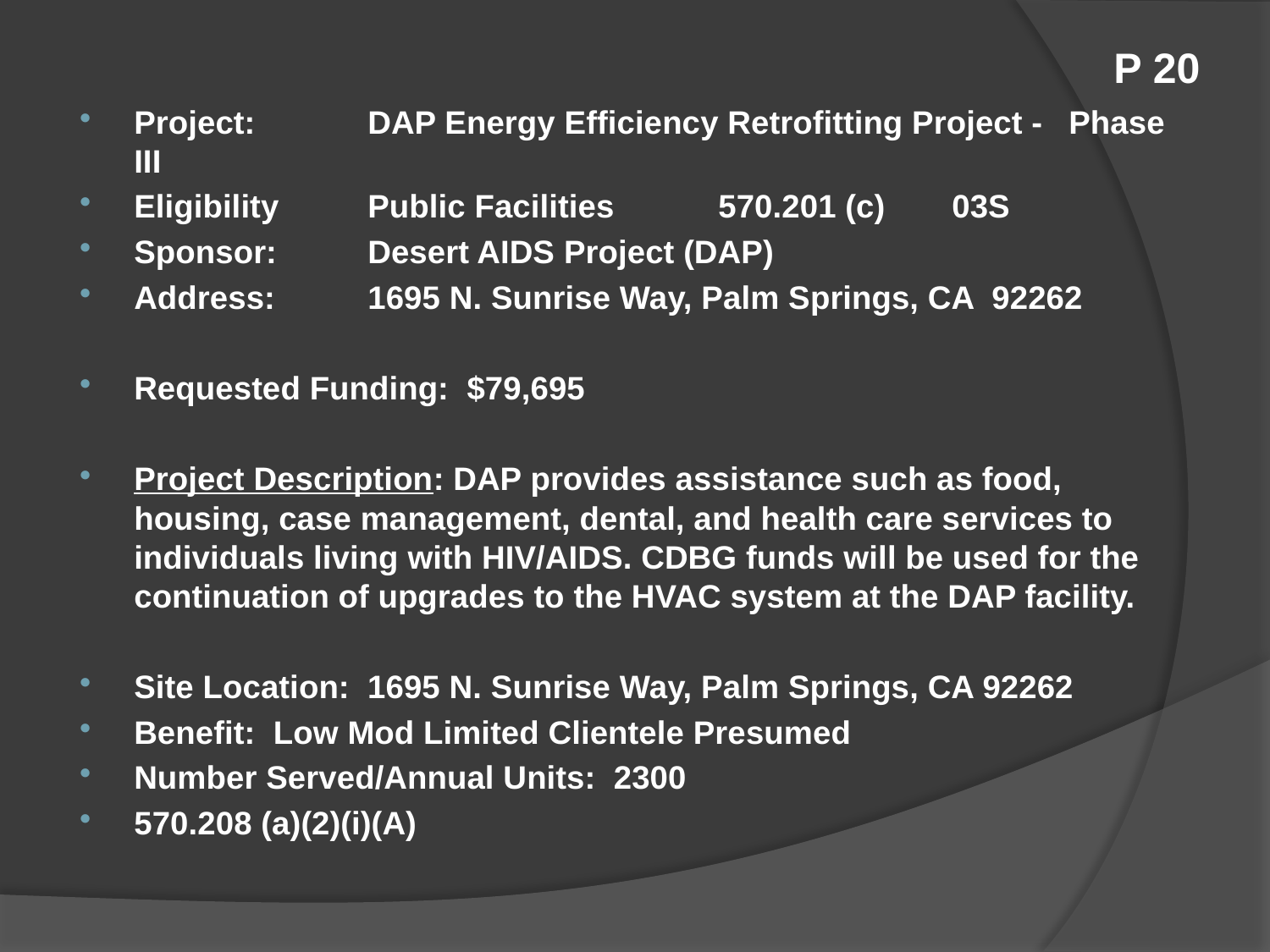

# P 20
Project:	DAP Energy Efficiency Retrofitting Project - 			Phase III
Eligibility	Public Facilities	570.201 (c)	03S
Sponsor:	Desert AIDS Project (DAP)
Address:	1695 N. Sunrise Way, Palm Springs, CA  92262

Requested Funding:  $79,695

Project Description: DAP provides assistance such as food, housing, case management, dental, and health care services to individuals living with HIV/AIDS. CDBG funds will be used for the continuation of upgrades to the HVAC system at the DAP facility.

Site Location:  1695 N. Sunrise Way, Palm Springs, CA 92262
Benefit:  Low Mod Limited Clientele Presumed
Number Served/Annual Units:  2300
570.208 (a)(2)(i)(A)